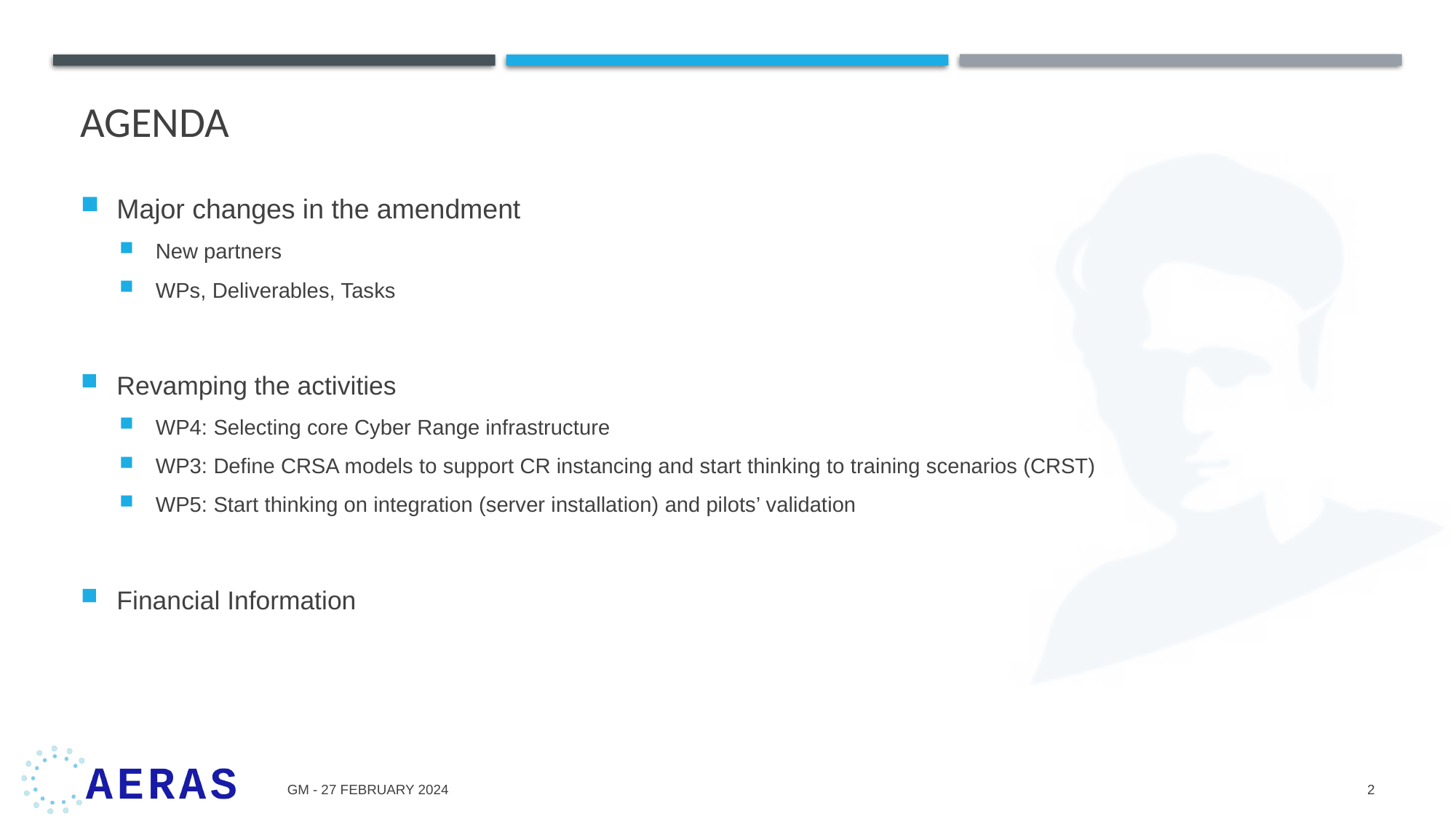

# Agenda
Major changes in the amendment
New partners
WPs, Deliverables, Tasks

Revamping the activities
WP4: Selecting core Cyber Range infrastructure
WP3: Define CRSA models to support CR instancing and start thinking to training scenarios (CRST)
WP5: Start thinking on integration (server installation) and pilots’ validation

Financial Information

GM - 27 February 2024
2